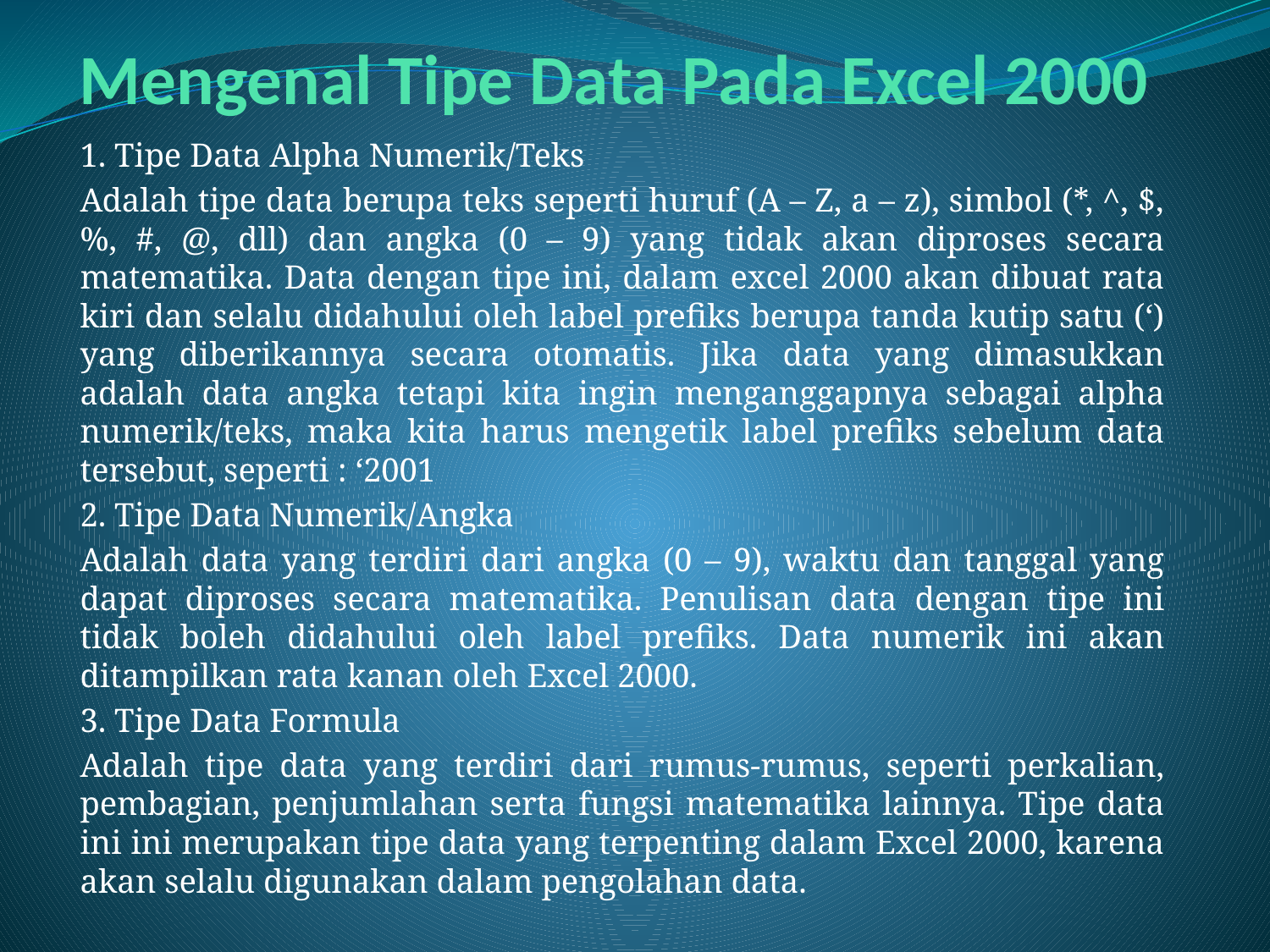

# Mengenal Tipe Data Pada Excel 2000
1. Tipe Data Alpha Numerik/Teks
Adalah tipe data berupa teks seperti huruf (A – Z, a – z), simbol (*, ^, $, %, #, @, dll) dan angka (0 – 9) yang tidak akan diproses secara matematika. Data dengan tipe ini, dalam excel 2000 akan dibuat rata kiri dan selalu didahului oleh label prefiks berupa tanda kutip satu (‘) yang diberikannya secara otomatis. Jika data yang dimasukkan adalah data angka tetapi kita ingin menganggapnya sebagai alpha numerik/teks, maka kita harus mengetik label prefiks sebelum data tersebut, seperti : ‘2001
2. Tipe Data Numerik/Angka
Adalah data yang terdiri dari angka (0 – 9), waktu dan tanggal yang dapat diproses secara matematika. Penulisan data dengan tipe ini tidak boleh didahului oleh label prefiks. Data numerik ini akan ditampilkan rata kanan oleh Excel 2000.
3. Tipe Data Formula
Adalah tipe data yang terdiri dari rumus-rumus, seperti perkalian, pembagian, penjumlahan serta fungsi matematika lainnya. Tipe data ini ini merupakan tipe data yang terpenting dalam Excel 2000, karena akan selalu digunakan dalam pengolahan data.